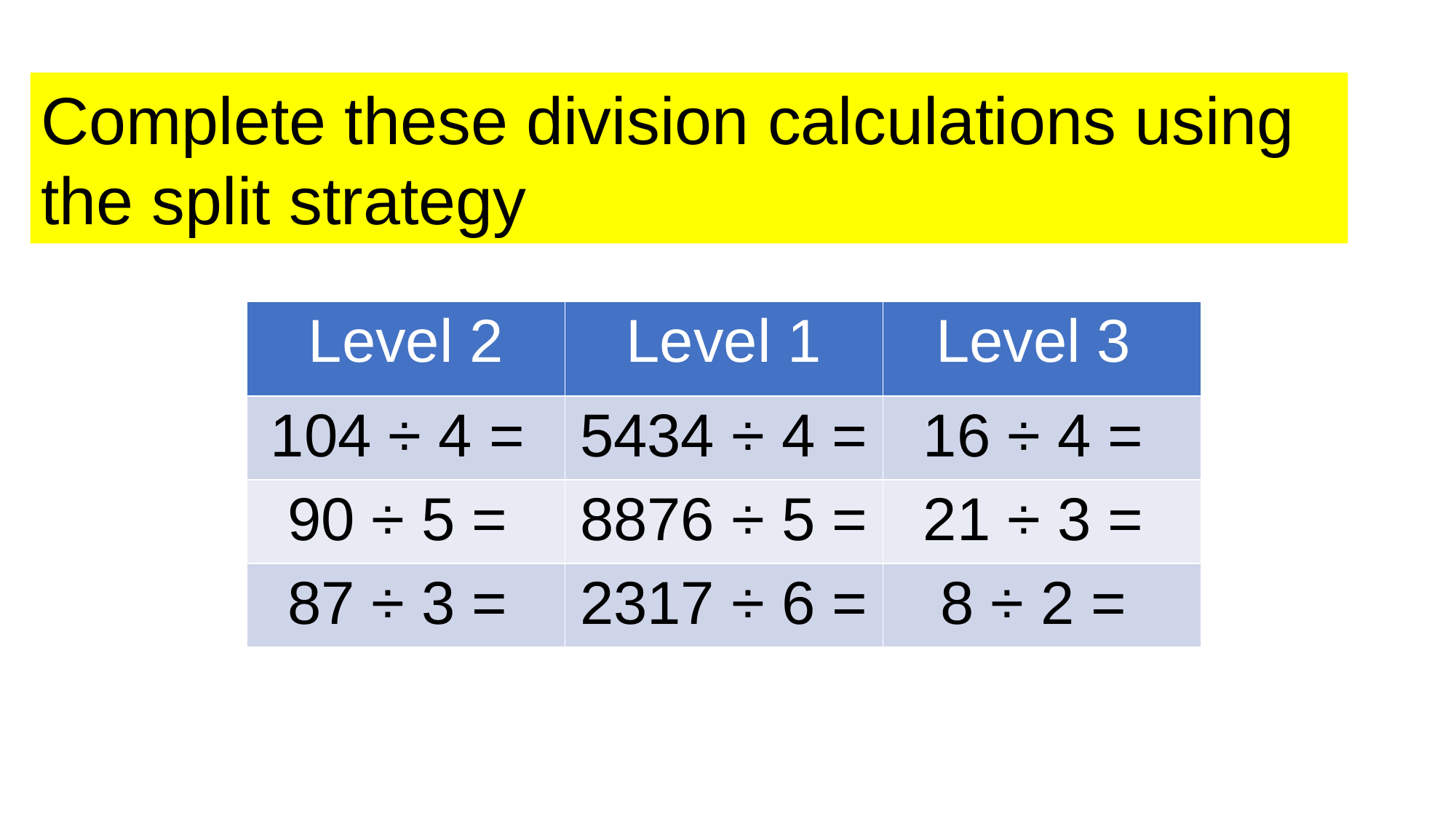

Complete these division calculations using the split strategy
| Level 2 | Level 1 | Level 3 |
| --- | --- | --- |
| 104 ÷ 4 = | 5434 ÷ 4 = | 16 ÷ 4 = |
| 90 ÷ 5 = | 8876 ÷ 5 = | 21 ÷ 3 = |
| 87 ÷ 3 = | 2317 ÷ 6 = | 8 ÷ 2 = |